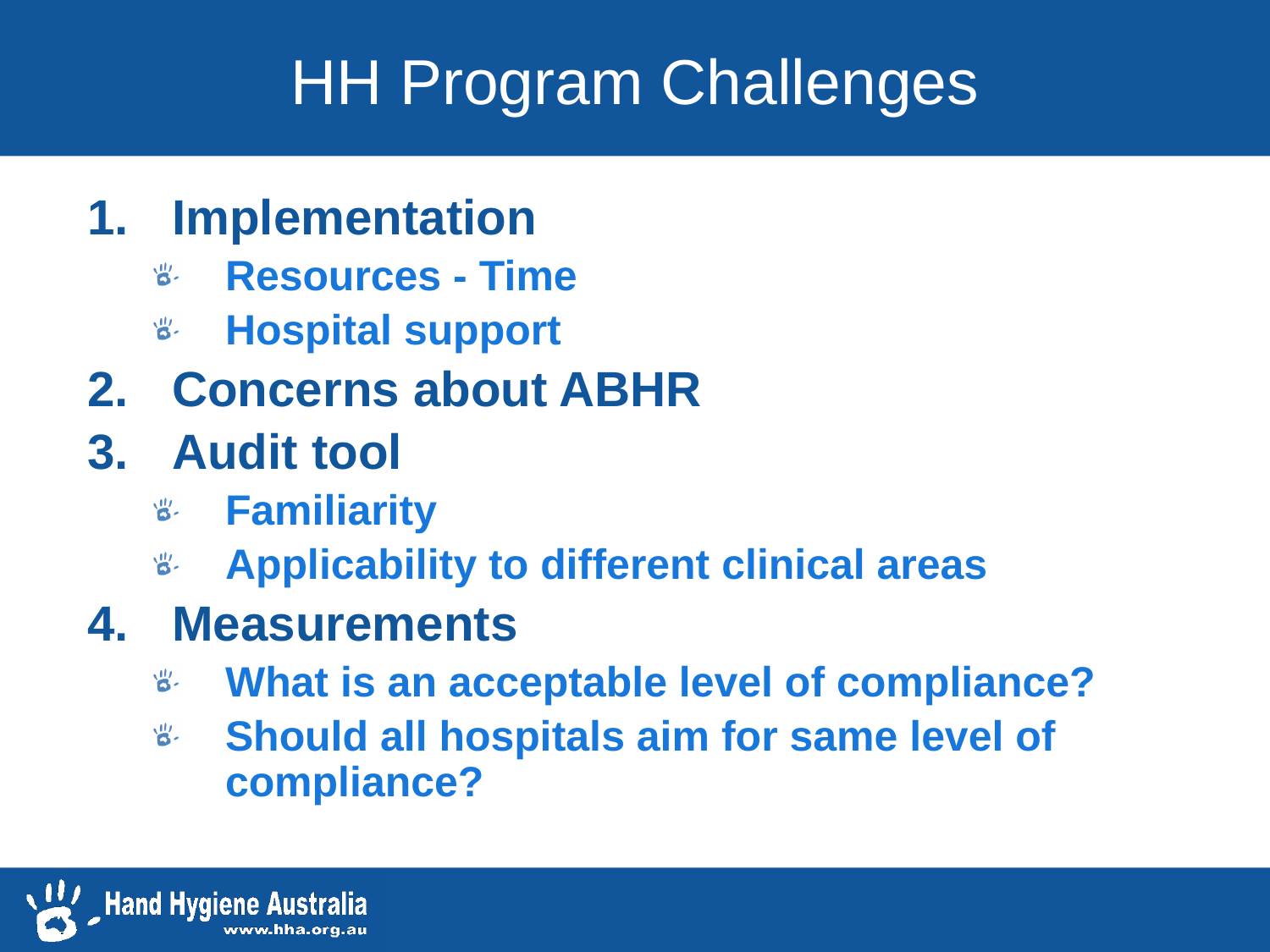

# HH Program Challenges
Implementation
Resources - Time
Hospital support
Concerns about ABHR
Audit tool
Familiarity
Applicability to different clinical areas
Measurements
What is an acceptable level of compliance?
Should all hospitals aim for same level of compliance?